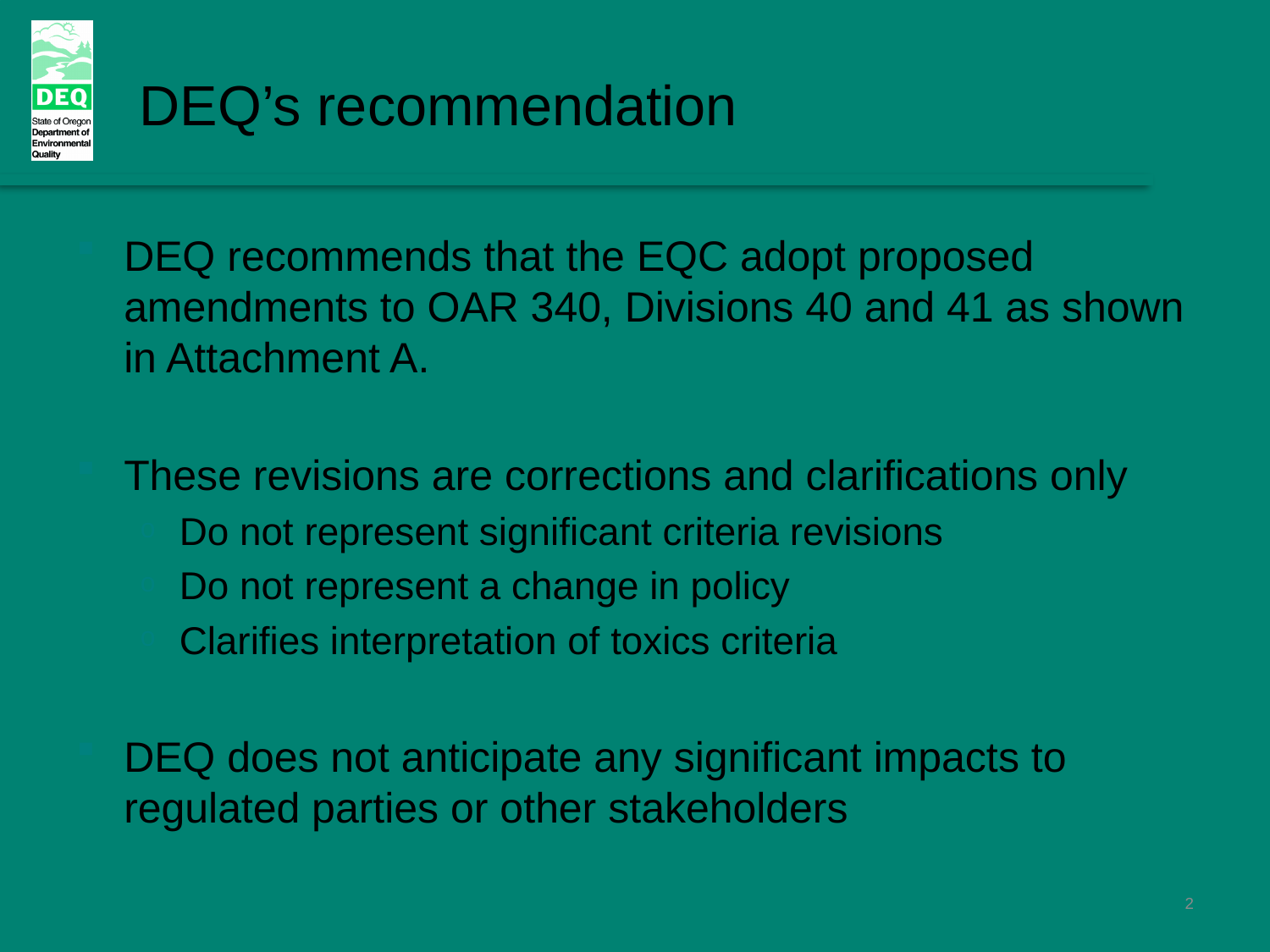

DEQ’s recommendation
DEQ recommends that the EQC adopt proposed amendments to OAR 340, Divisions 40 and 41 as shown in Attachment A.

These revisions are corrections and clarifications only
Do not represent significant criteria revisions
Do not represent a change in policy
Clarifies interpretation of toxics criteria

DEQ does not anticipate any significant impacts to regulated parties or other stakeholders

2